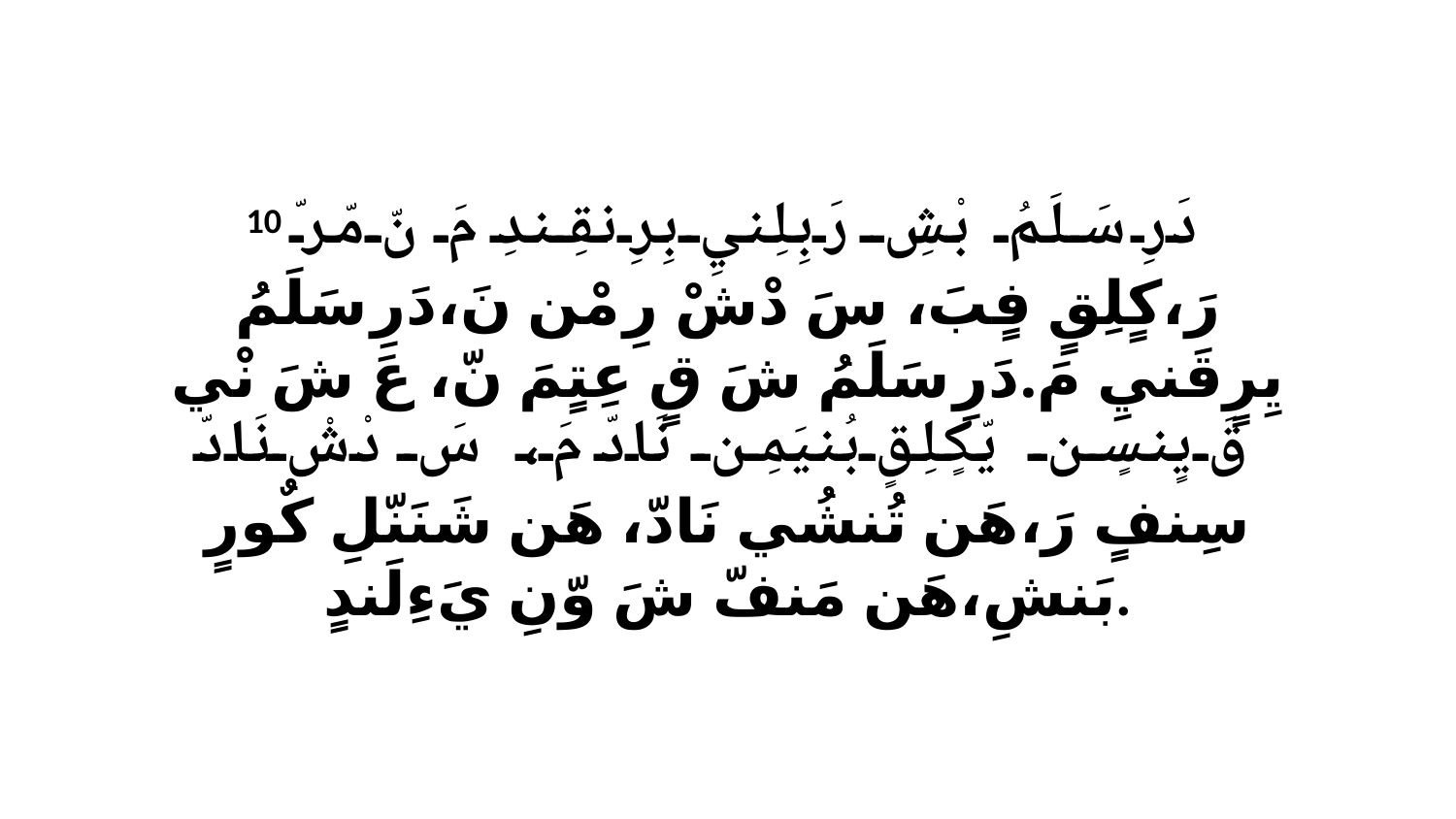

10 دَرِ سَلَمُ بْشِ رَبِلِنيِ بِرِنقِندِ مَ نّ مّرّ رَ،كٍلِقٍ فٍبَ، سَ دْشْ رِ مْن نَ،دَرِ سَلَمُ يِرٍقَنيِ مَ.دَرِ سَلَمُ شَ قٍ عِتٍمَ نّ، عَ شَ نْي قَ يٍنسٍن يّكٍلِقٍ بُنيَمِن نَادّ مَ، سَ دْشْ نَادّ سِنفٍ رَ،هَن تُنشُي نَادّ، هَن شَنَنّلِ كٌورٍ بَنشِ،هَن مَنفّ شَ وّنِ يَءِلَندٍ.